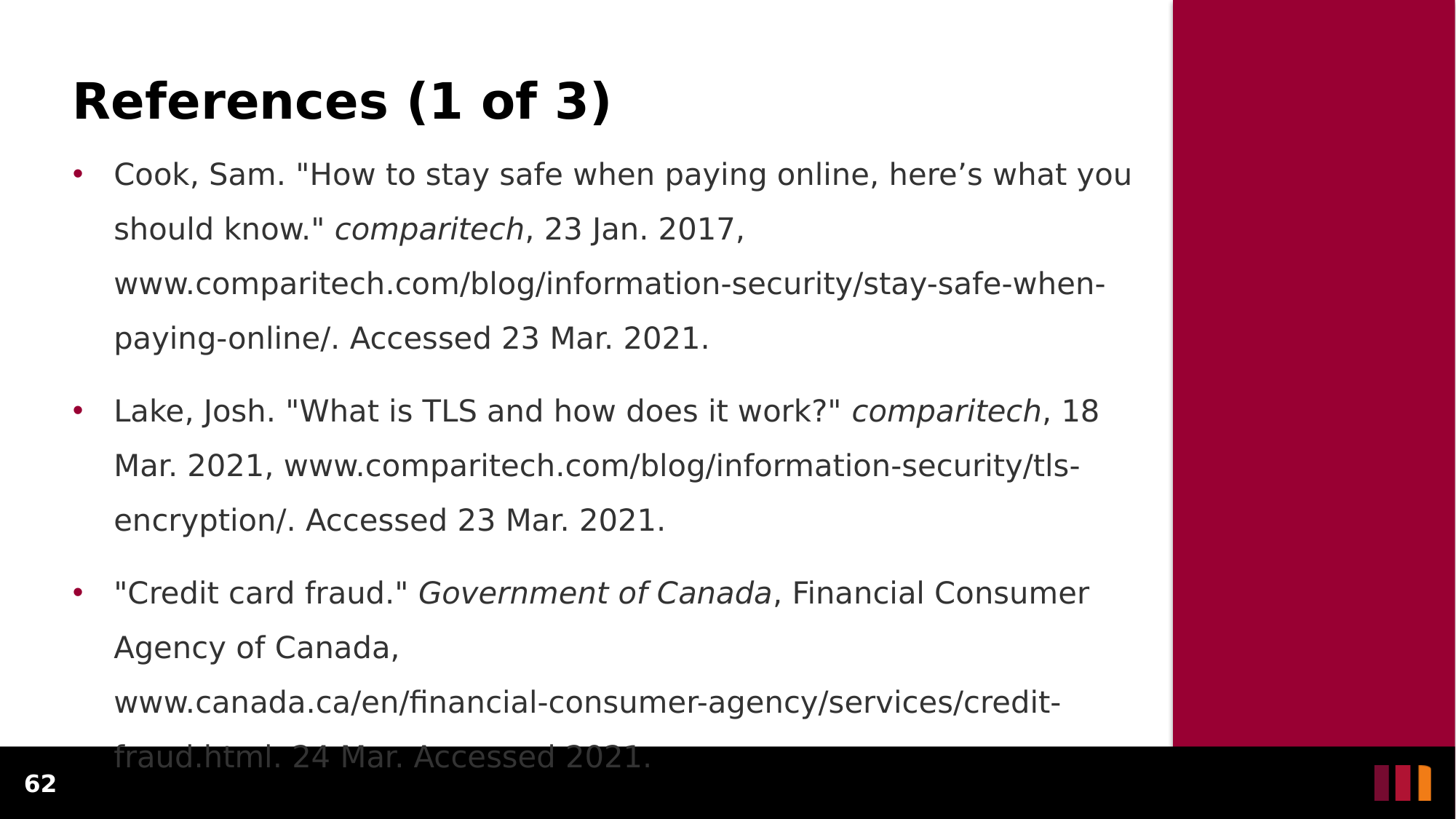

# References (1 of 3)
Cook, Sam. "How to stay safe when paying online, here’s what you should know." comparitech, 23 Jan. 2017, www.comparitech.com/blog/information-security/stay-safe-when-paying-online/. Accessed 23 Mar. 2021.
Lake, Josh. "What is TLS and how does it work?" comparitech, 18 Mar. 2021, www.comparitech.com/blog/information-security/tls-encryption/. Accessed 23 Mar. 2021.
"Credit card fraud." Government of Canada, Financial Consumer Agency of Canada, www.canada.ca/en/financial-consumer-agency/services/credit-fraud.html. 24 Mar. Accessed 2021.
62